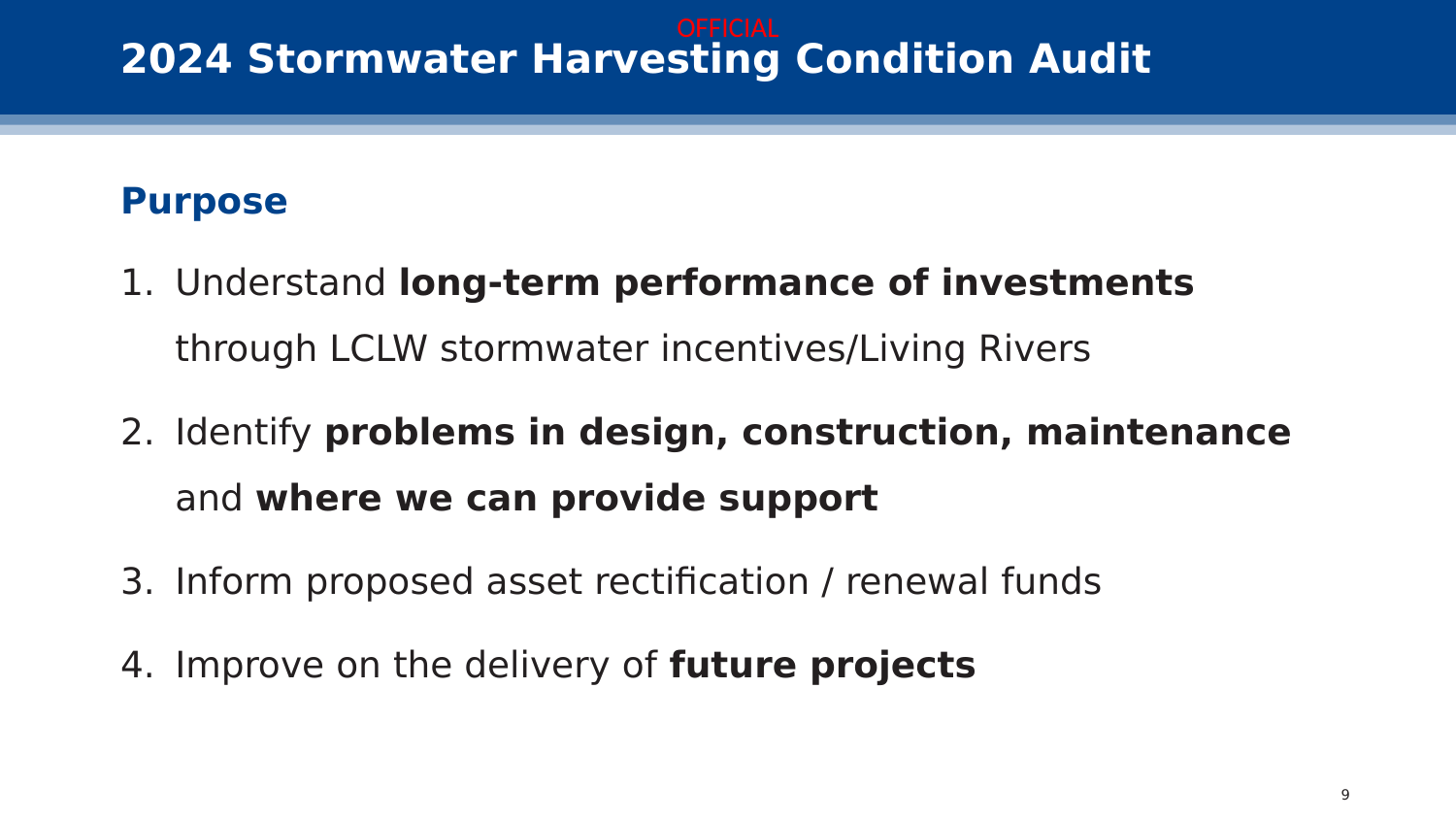

# 2024 Stormwater Harvesting Condition Audit
Purpose
Understand long-term performance of investments through LCLW stormwater incentives/Living Rivers
Identify problems in design, construction, maintenance and where we can provide support
Inform proposed asset rectification / renewal funds
Improve on the delivery of future projects

9